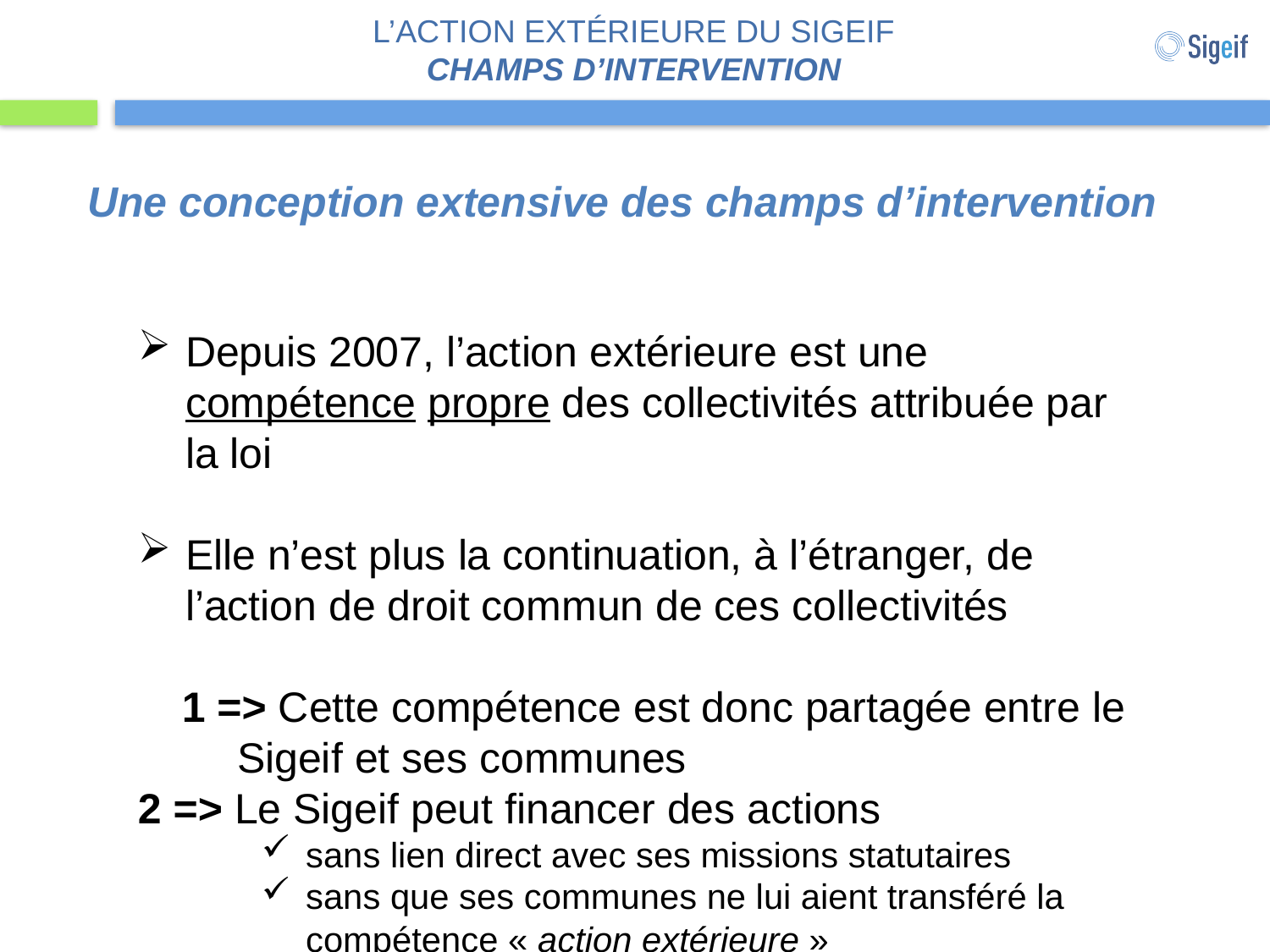

# L’action extérieure du Sigeif champs d’intervention
Une conception extensive des champs d’intervention

Depuis 2007, l’action extérieure est une compétence propre des collectivités attribuée par la loi

Elle n’est plus la continuation, à l’étranger, de l’action de droit commun de ces collectivités

1 => Cette compétence est donc partagée entre le Sigeif et ses communes
	2 => Le Sigeif peut financer des actions
sans lien direct avec ses missions statutaires
sans que ses communes ne lui aient transféré la compétence « action extérieure »